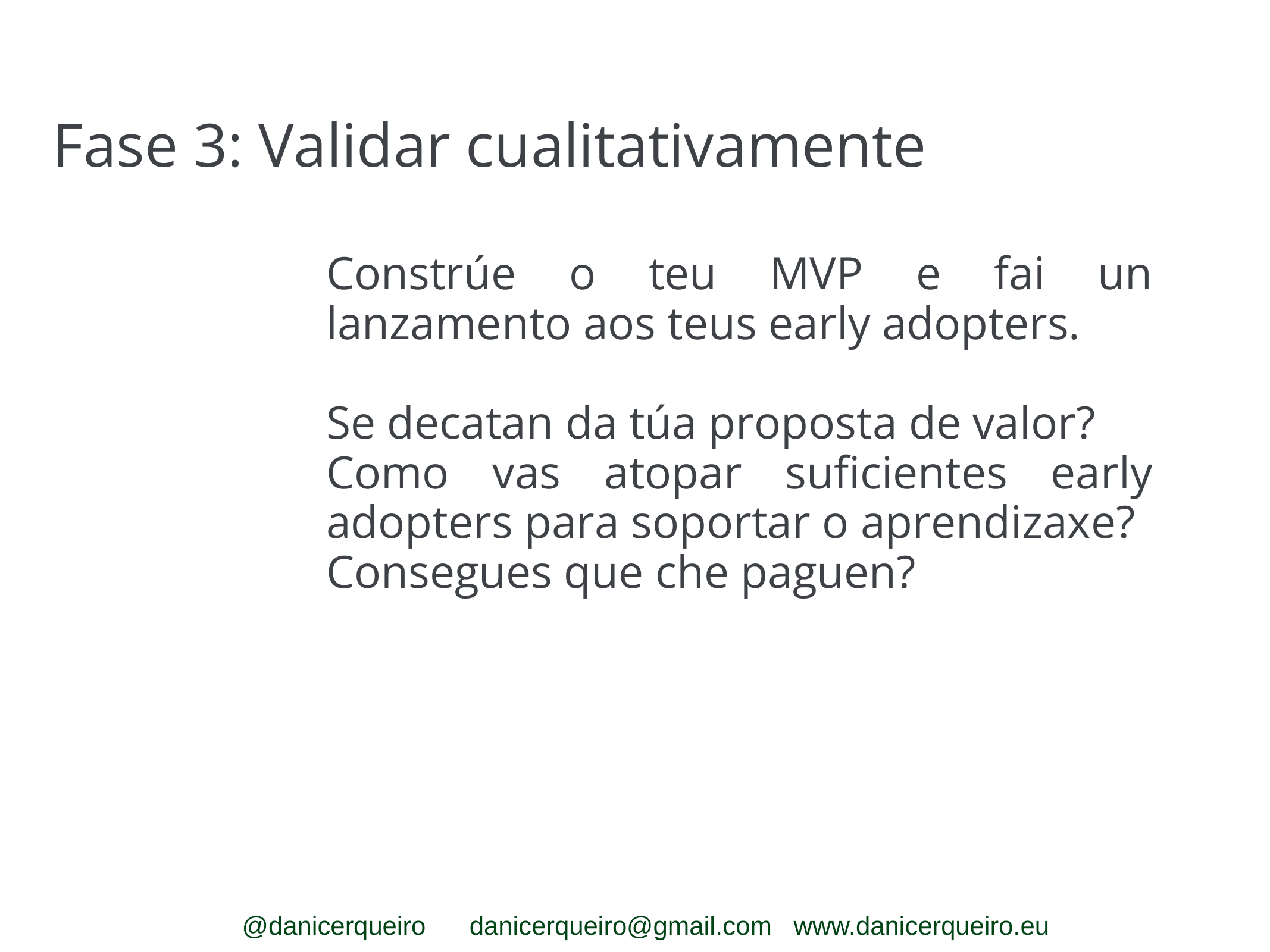

Fase 3: Validar cualitativamente

Constrúe o teu MVP e fai un lanzamento aos teus early adopters.

Se decatan da túa proposta de valor?
Como vas atopar suficientes early adopters para soportar o aprendizaxe?
Consegues que che paguen?
@danicerqueiro      danicerqueiro@gmail.com   www.danicerqueiro.eu